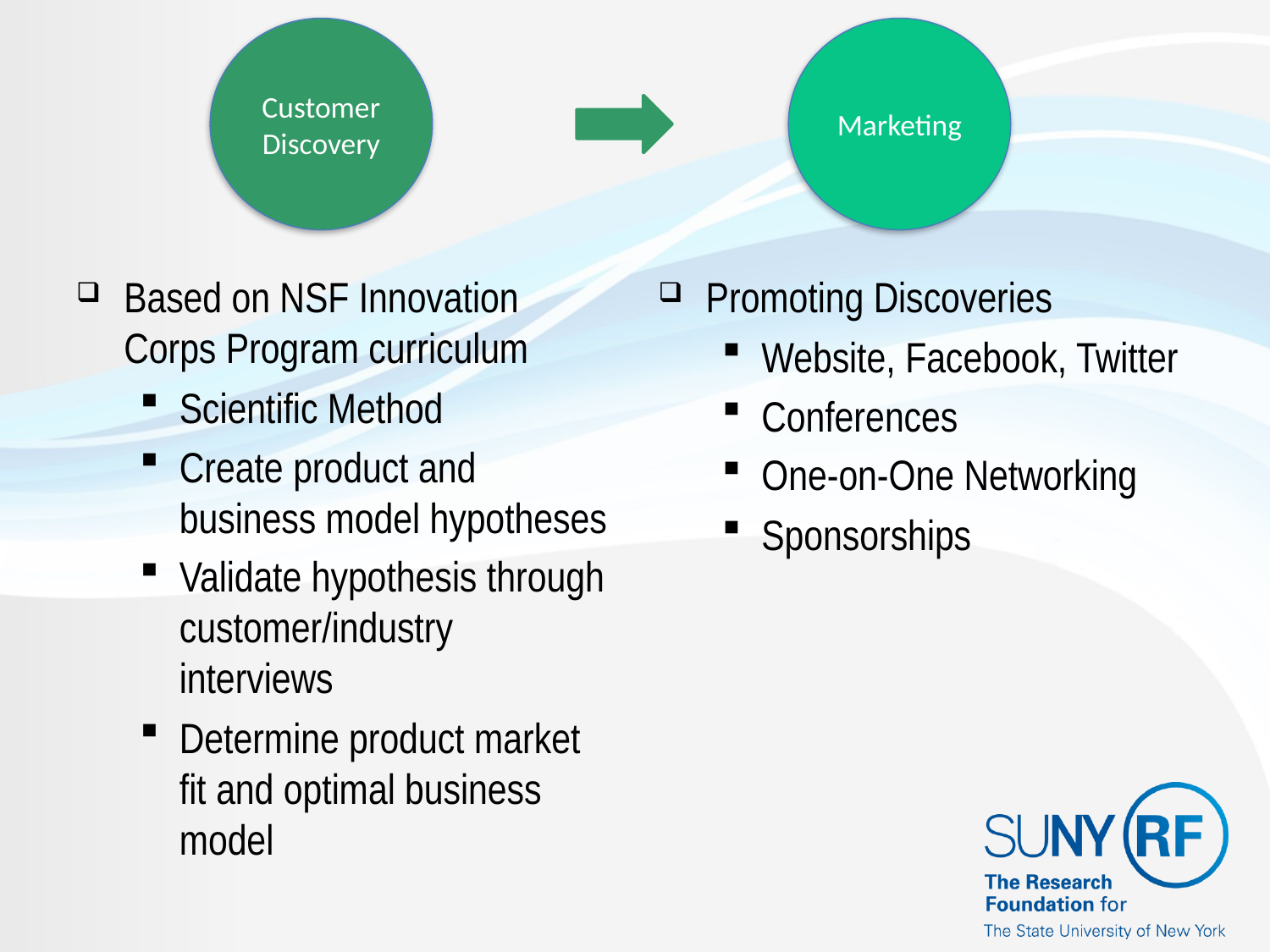

Customer Discovery
Marketing

Promoting Discoveries
Website, Facebook, Twitter
Conferences
One-on-One Networking
Sponsorships

Based on NSF Innovation Corps Program curriculum
Scientific Method
Create product and business model hypotheses
Validate hypothesis through customer/industry interviews
Determine product market fit and optimal business model